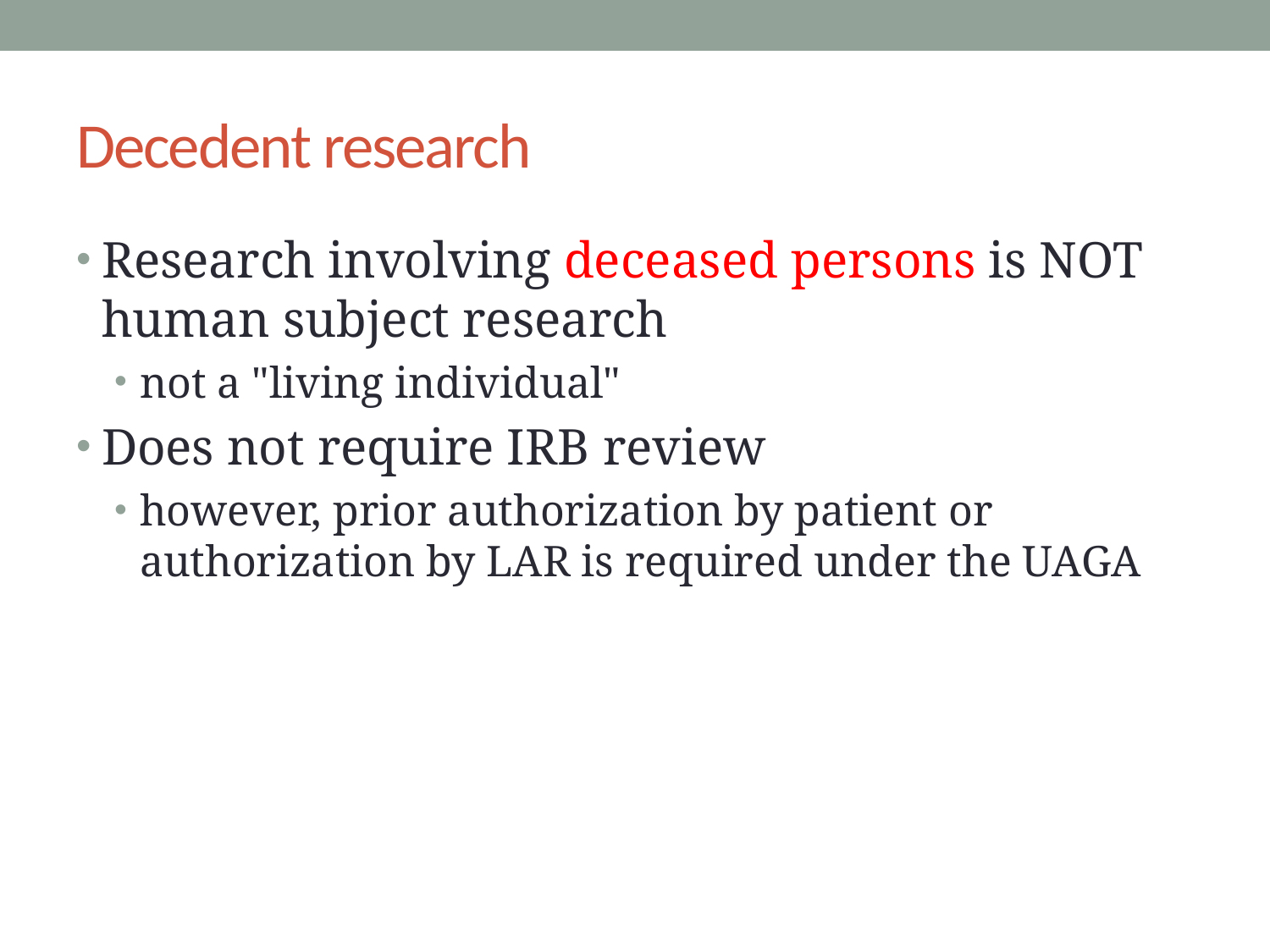

# Decedent research
Research involving deceased persons is NOT human subject research
not a "living individual"
Does not require IRB review
however, prior authorization by patient or authorization by LAR is required under the UAGA